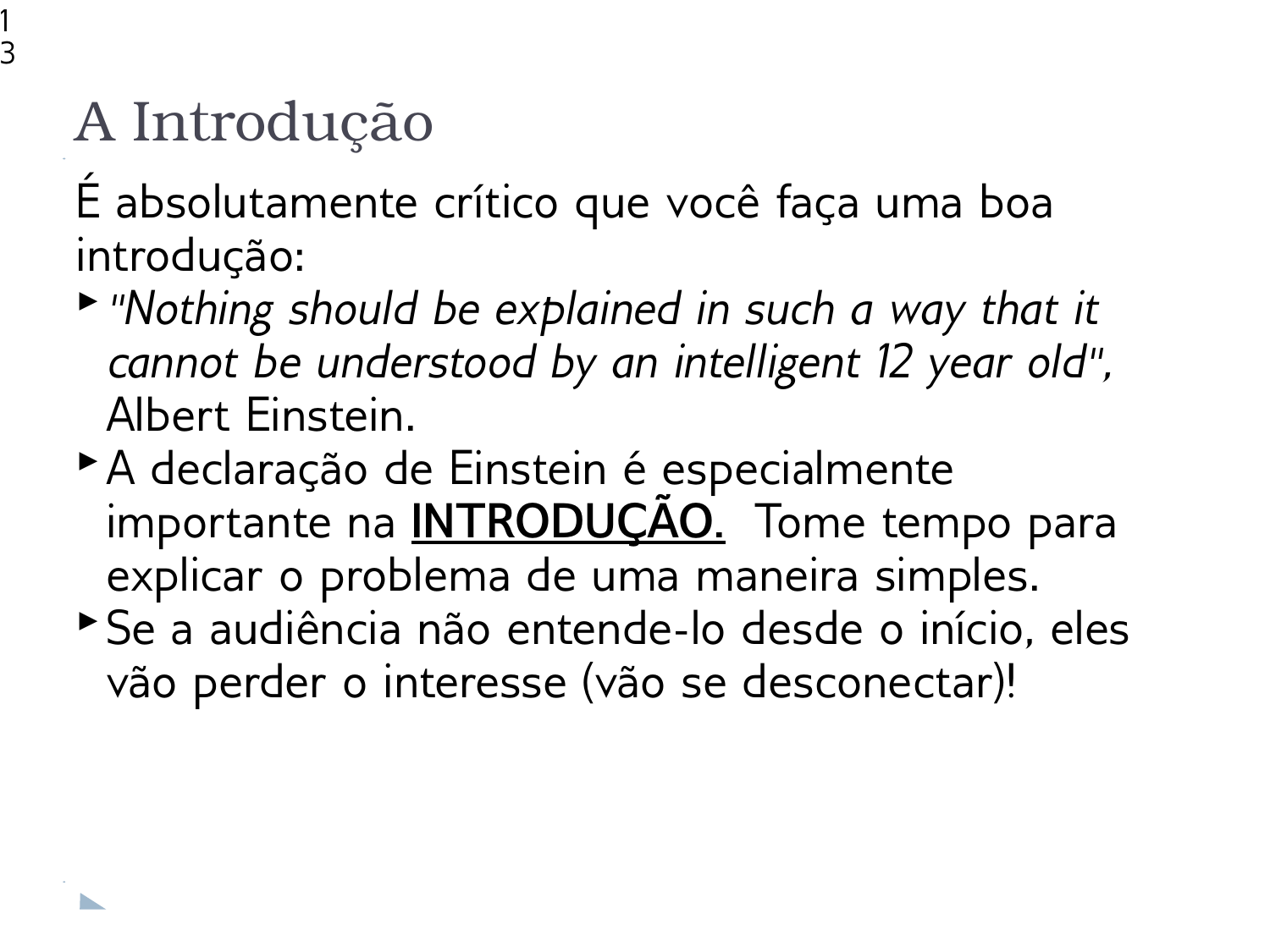

13
A Introdução
É absolutamente crítico que você faça uma boa introdução:
"Nothing should be explained in such a way that it cannot be understood by an intelligent 12 year old", Albert Einstein.
A declaração de Einstein é especialmente importante na INTRODUÇÃO.  Tome tempo para explicar o problema de uma maneira simples.
Se a audiência não entende-lo desde o início, eles vão perder o interesse (vão se desconectar)!